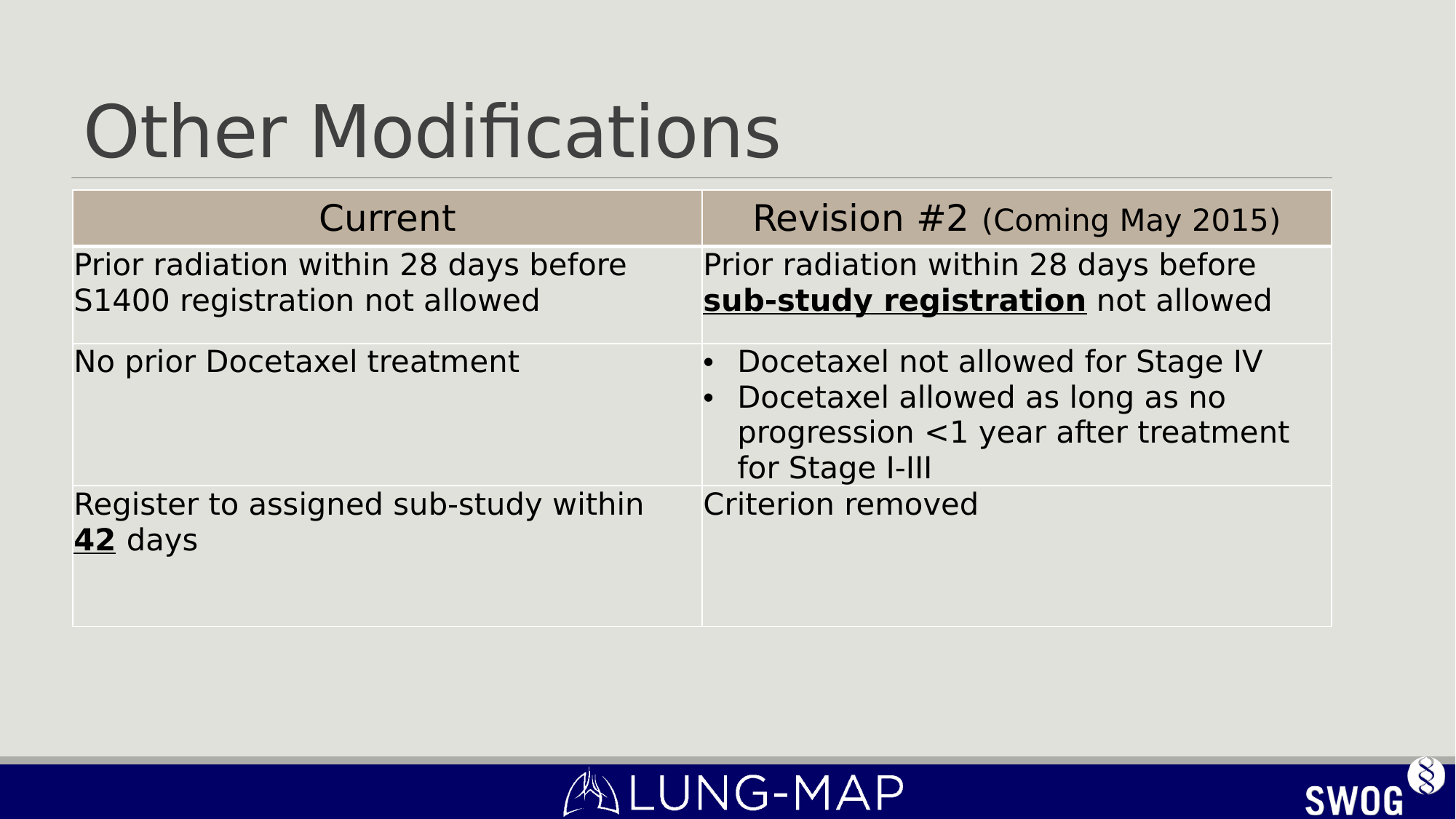

# Other Modifications
| Current | Revision #2 (Coming May 2015) |
| --- | --- |
| Prior radiation within 28 days before S1400 registration not allowed | Prior radiation within 28 days before sub-study registration not allowed |
| No prior Docetaxel treatment | Docetaxel not allowed for Stage IV Docetaxel allowed as long as no progression <1 year after treatment for Stage I-III |
| Register to assigned sub-study within 42 days | Criterion removed |